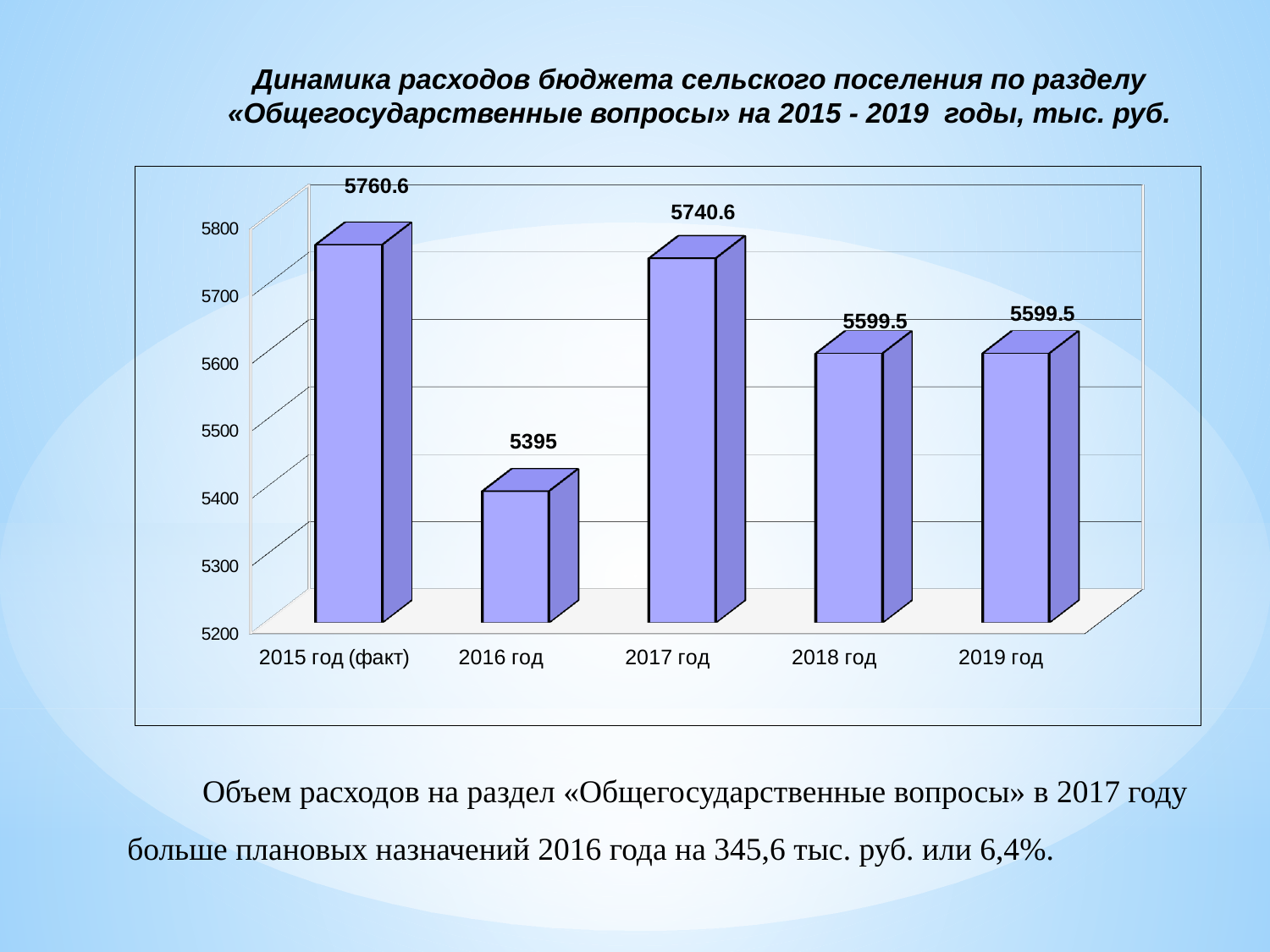

Динамика расходов бюджета сельского поселения по разделу
«Общегосударственные вопросы» на 2015 - 2019  годы, тыс. руб.

[unsupported chart]

Объем расходов на раздел «Общегосударственные вопросы» в 2017 году больше плановых назначений 2016 года на 345,6 тыс. руб. или 6,4%.